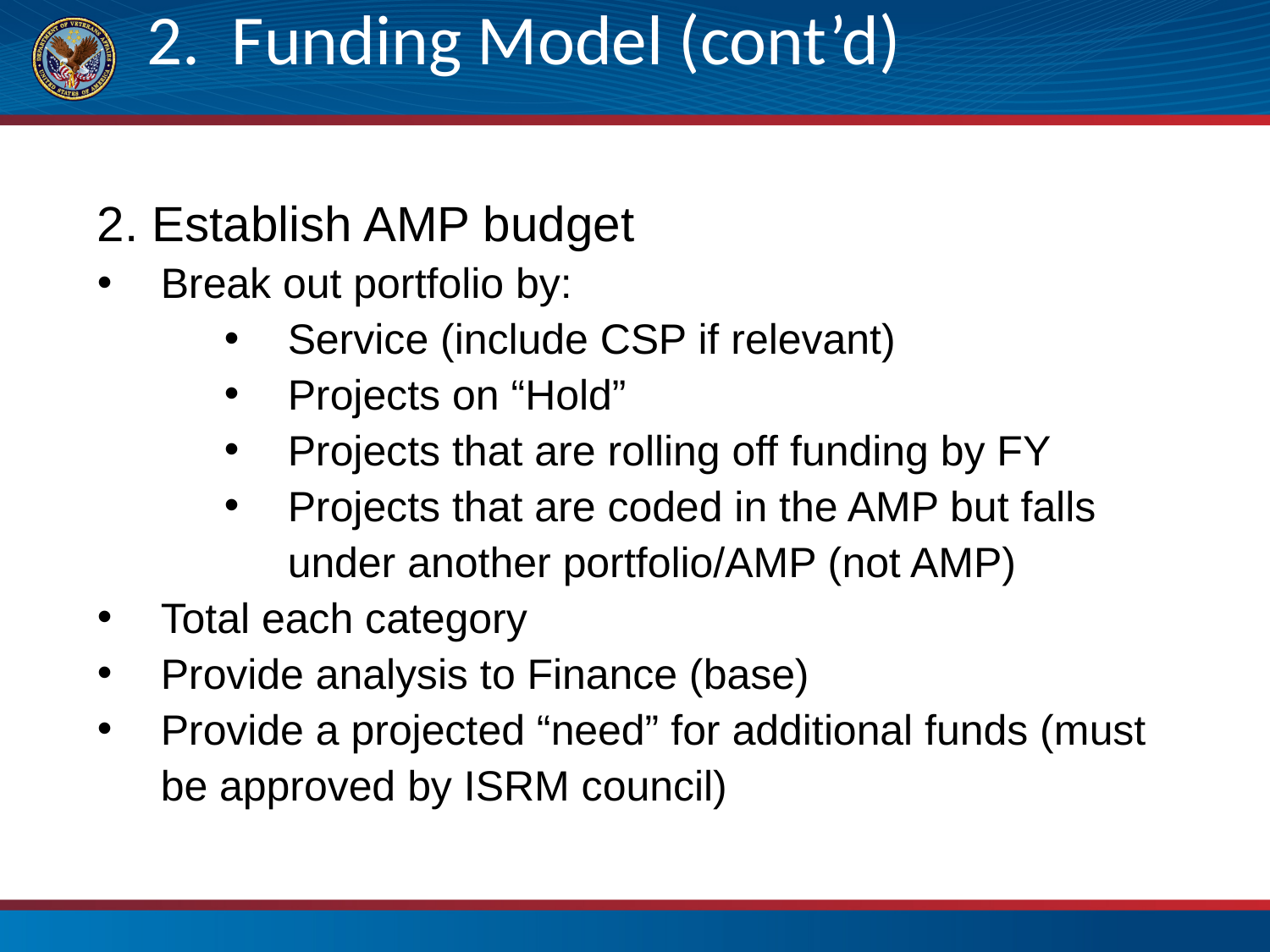

# 2.  Funding Model (cont’d)
2. Establish AMP budget
Break out portfolio by:
Service (include CSP if relevant)
Projects on “Hold”
Projects that are rolling off funding by FY
Projects that are coded in the AMP but falls under another portfolio/AMP (not AMP)
Total each category
Provide analysis to Finance (base)
Provide a projected “need” for additional funds (must be approved by ISRM council)